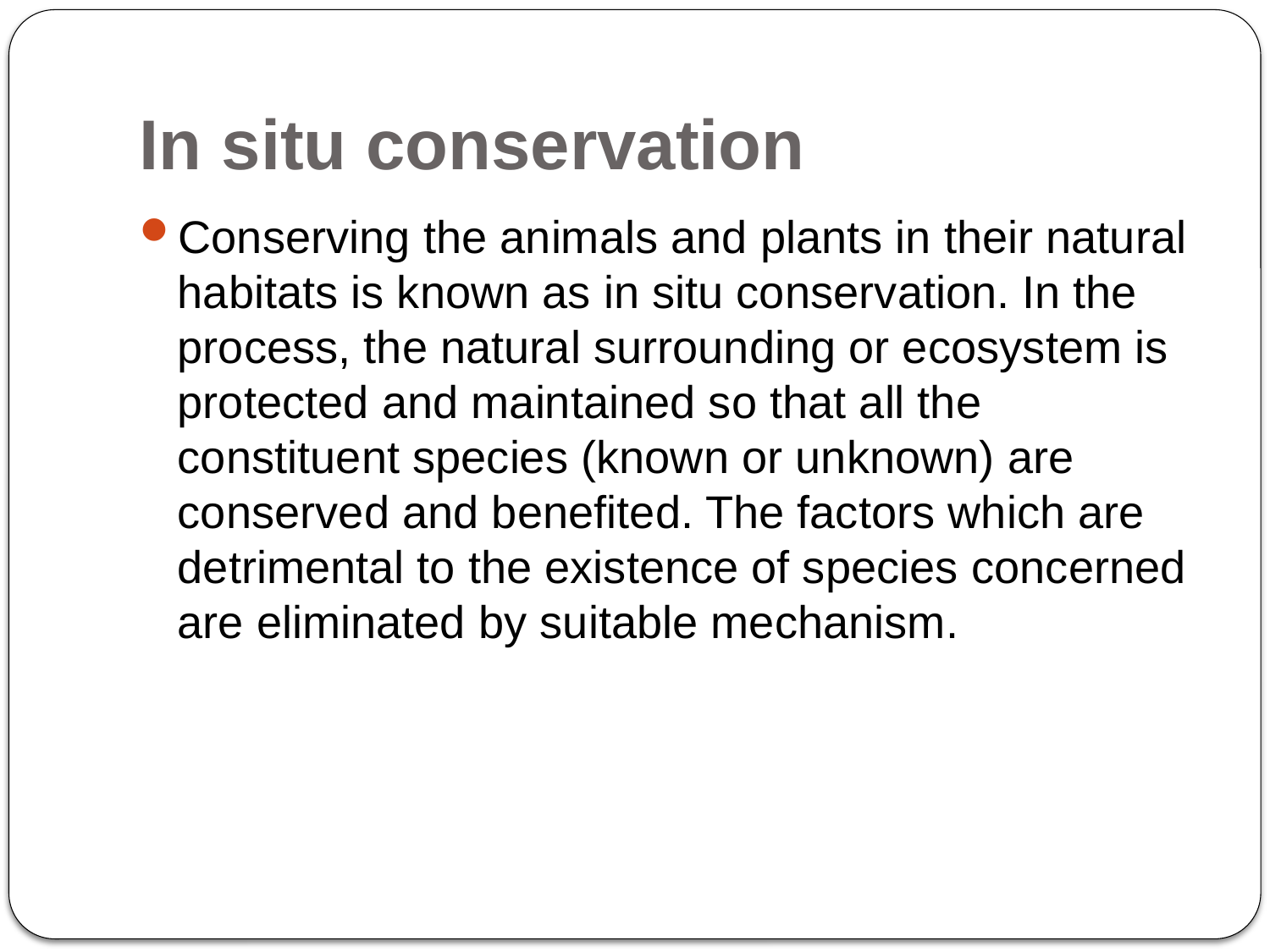

# In situ conservation
Conserving the animals and plants in their natural habitats is known as in situ conservation. In the process, the natural surrounding or ecosystem is protected and maintained so that all the constituent species (known or unknown) are conserved and benefited. The factors which are detrimental to the existence of species concerned are eliminated by suitable mechanism.